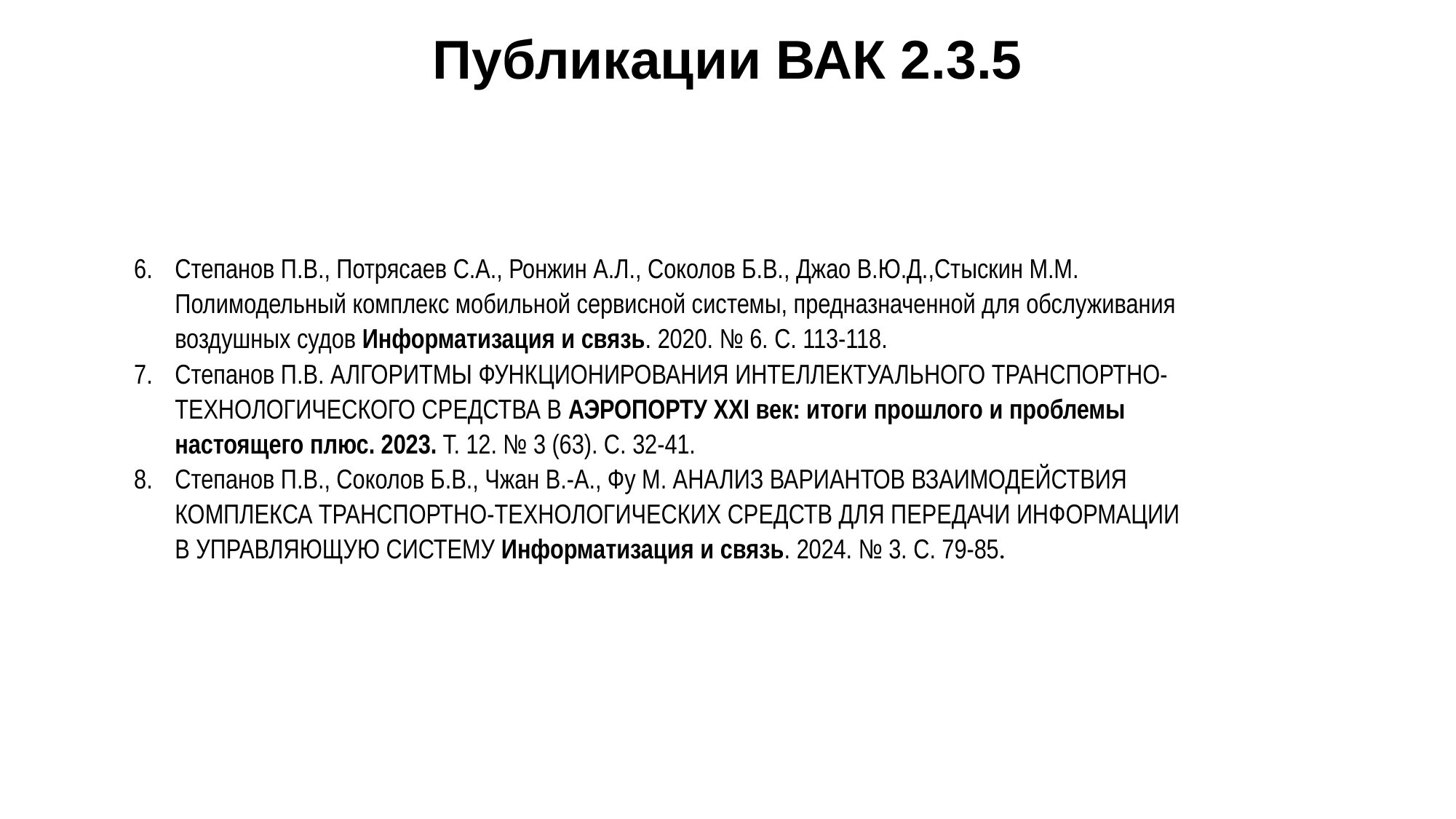

Публикации ВАК 2.3.5

Степанов П.В., Потрясаев С.А., Ронжин А.Л., Соколов Б.В., Джао В.Ю.Д.,Стыскин М.М. Полимодельный комплекс мобильной сервисной системы, предназначенной для обслуживания воздушных судов Информатизация и связь. 2020. № 6. С. 113-118.
Степанов П.В. АЛГОРИТМЫ ФУНКЦИОНИРОВАНИЯ ИНТЕЛЛЕКТУАЛЬНОГО ТРАНСПОРТНО-ТЕХНОЛОГИЧЕСКОГО СРЕДСТВА В АЭРОПОРТУ XXI век: итоги прошлого и проблемы настоящего плюс. 2023. Т. 12. № 3 (63). С. 32-41.
Степанов П.В., Соколов Б.В., Чжан В.-А., Фу М. АНАЛИЗ ВАРИАНТОВ ВЗАИМОДЕЙСТВИЯ КОМПЛЕКСА ТРАНСПОРТНО-ТЕХНОЛОГИЧЕСКИХ СРЕДСТВ ДЛЯ ПЕРЕДАЧИ ИНФОРМАЦИИ В УПРАВЛЯЮЩУЮ СИСТЕМУ Информатизация и связь. 2024. № 3. С. 79-85.